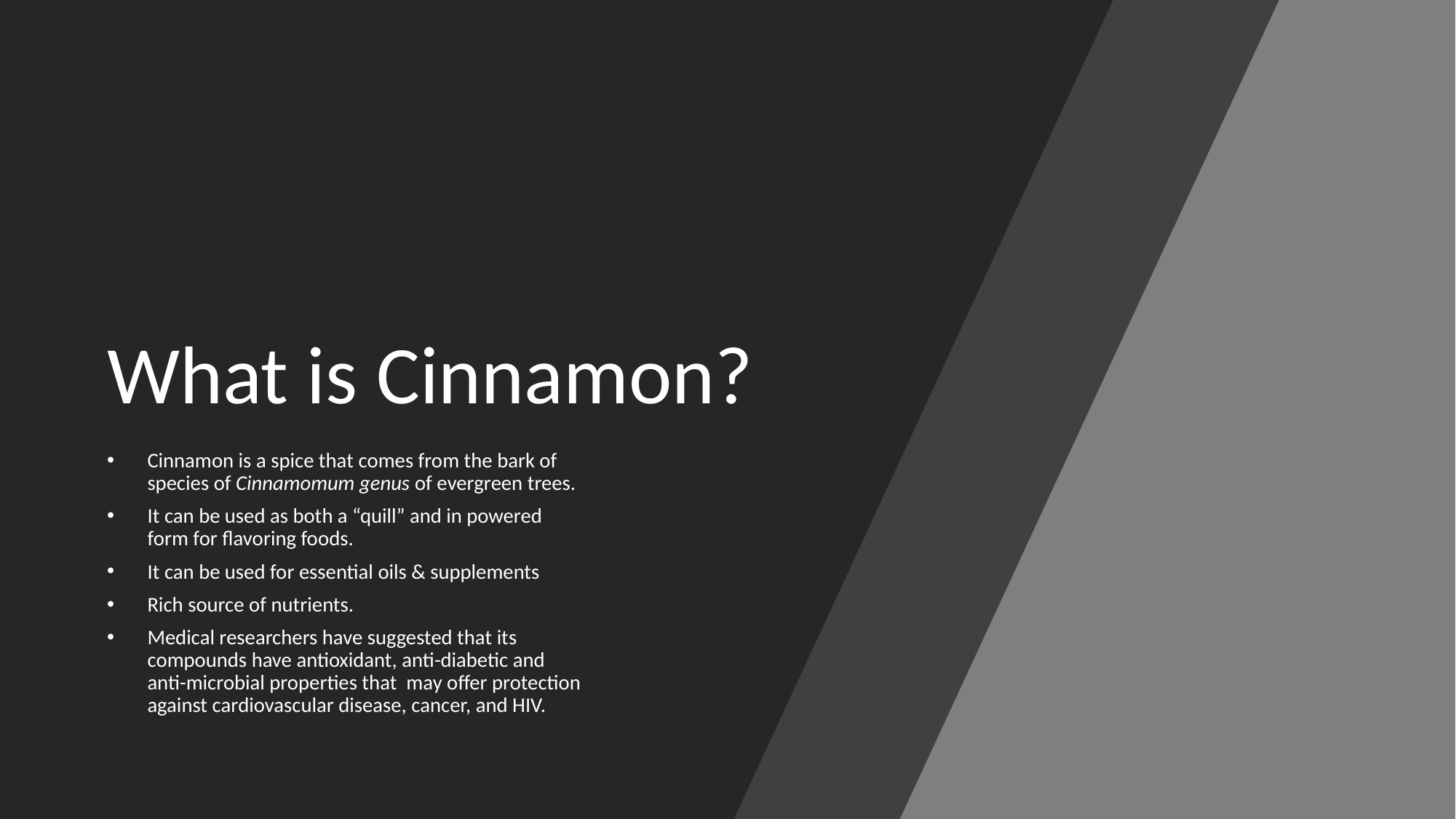

# What is Cinnamon?
Cinnamon is a spice that comes from the bark of species of Cinnamomum genus of evergreen trees.
It can be used as both a “quill” and in powered form for flavoring foods.
It can be used for essential oils & supplements
Rich source of nutrients.
Medical researchers have suggested that its compounds have antioxidant, anti-diabetic and anti-microbial properties that  may offer protection against cardiovascular disease, cancer, and HIV.